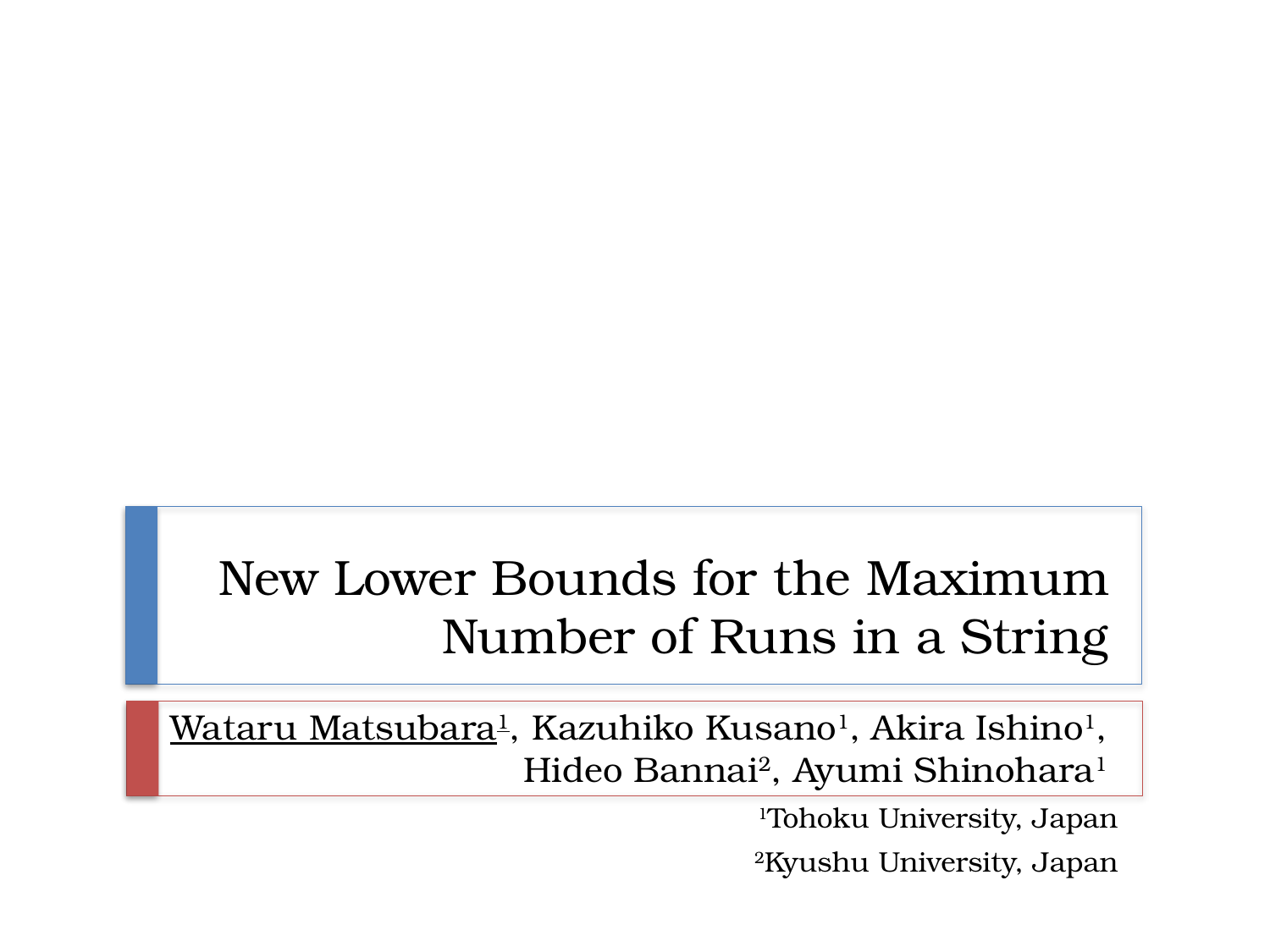

# New Lower Bounds for the Maximum Number of Runs in a String
Wataru Matsubara1, Kazuhiko Kusano1, Akira Ishino1,
Hideo Bannai2, Ayumi Shinohara1
1Tohoku University, Japan
2Kyushu University, Japan